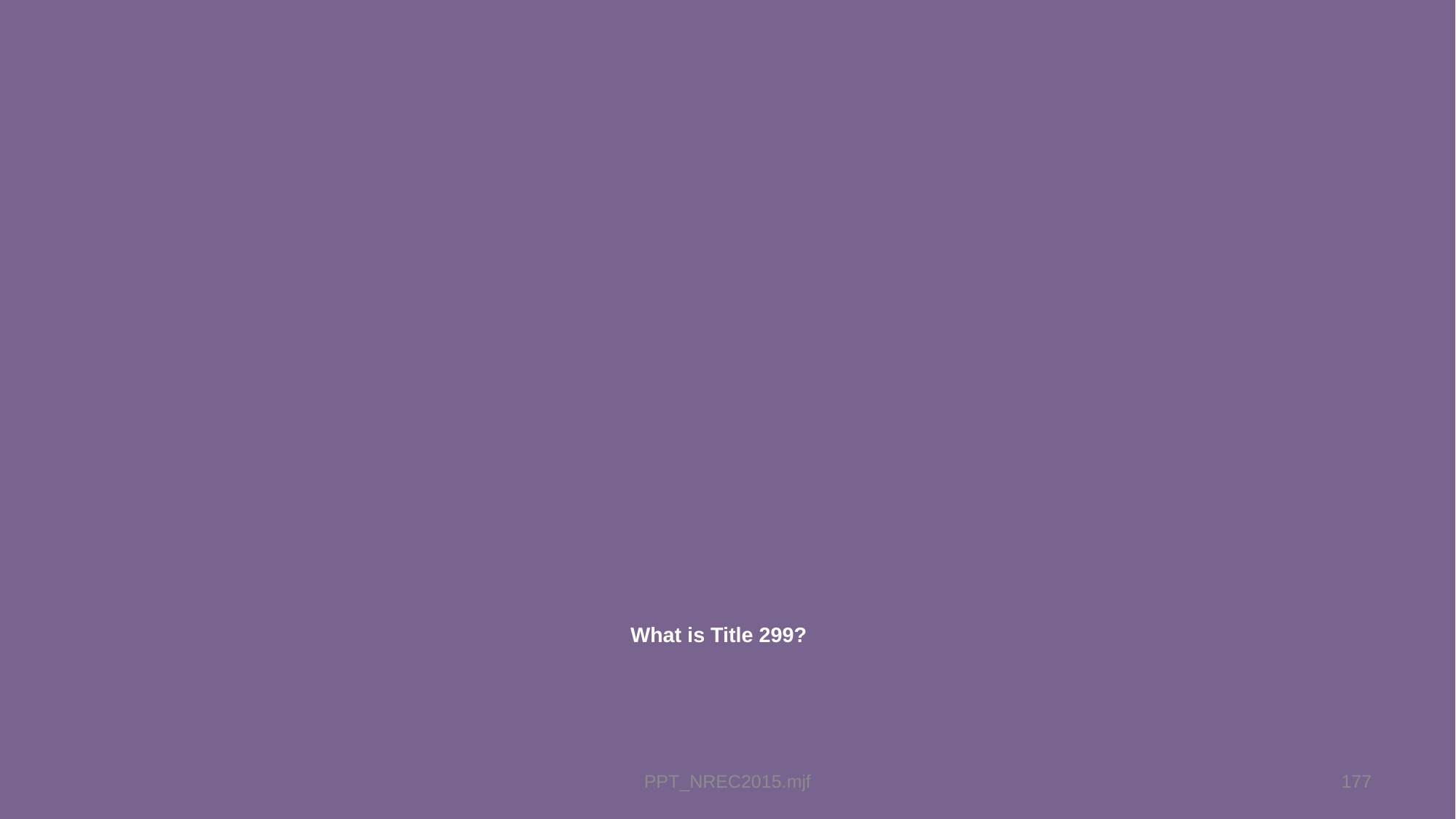

# What is Title 299?
PPT_NREC2015.mjf
177